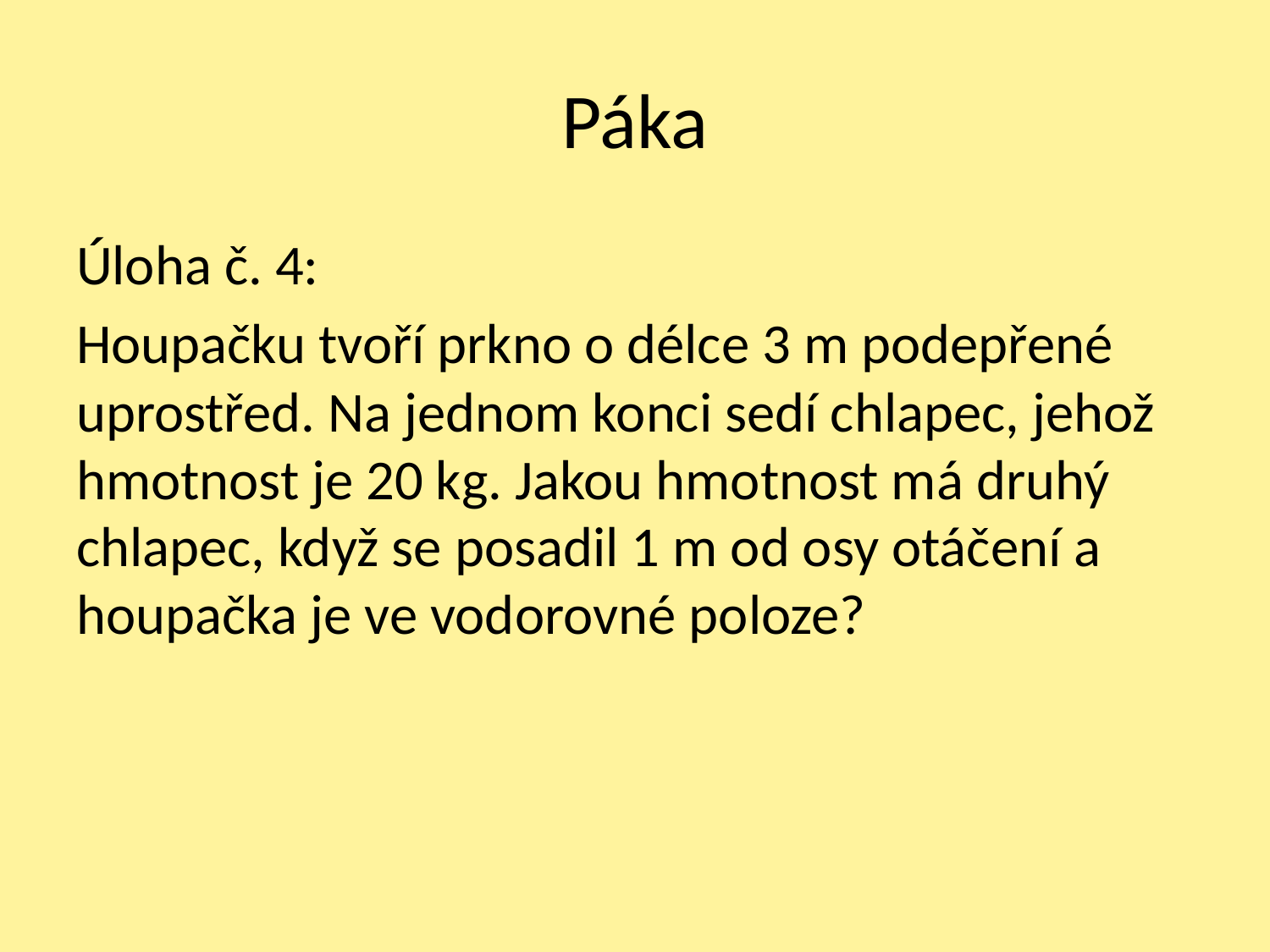

# Páka
Úloha č. 4:
Houpačku tvoří prkno o délce 3 m podepřené uprostřed. Na jednom konci sedí chlapec, jehož hmotnost je 20 kg. Jakou hmotnost má druhý chlapec, když se posadil 1 m od osy otáčení a houpačka je ve vodorovné poloze?